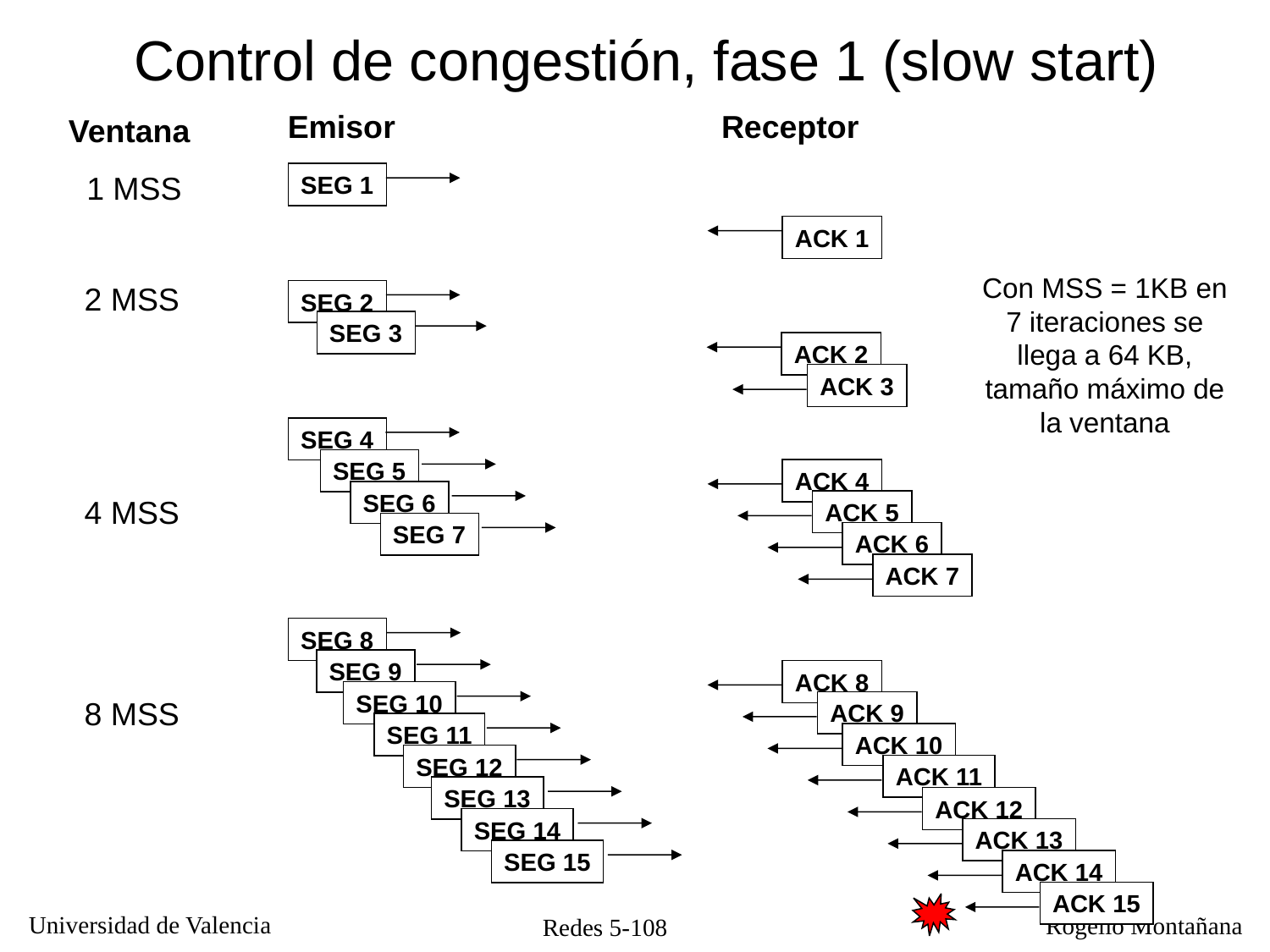

Control de congestión, fase 1 (slow start)
Emisor
Receptor
Ventana
1 MSS
SEG 1

ACK 1

Con MSS = 1KB en 7 iteraciones se llega a 64 KB, tamaño máximo de la ventana
2 MSS
SEG 2

SEG 3

ACK 2

ACK 3

SEG 4

SEG 5

ACK 4

SEG 6

4 MSS
ACK 5

SEG 7

ACK 6

ACK 7

SEG 8

SEG 9

ACK 8

SEG 10

8 MSS
ACK 9

SEG 11

ACK 10

SEG 12

ACK 11

SEG 13

ACK 12

SEG 14

ACK 13

SEG 15

ACK 14

ACK 15